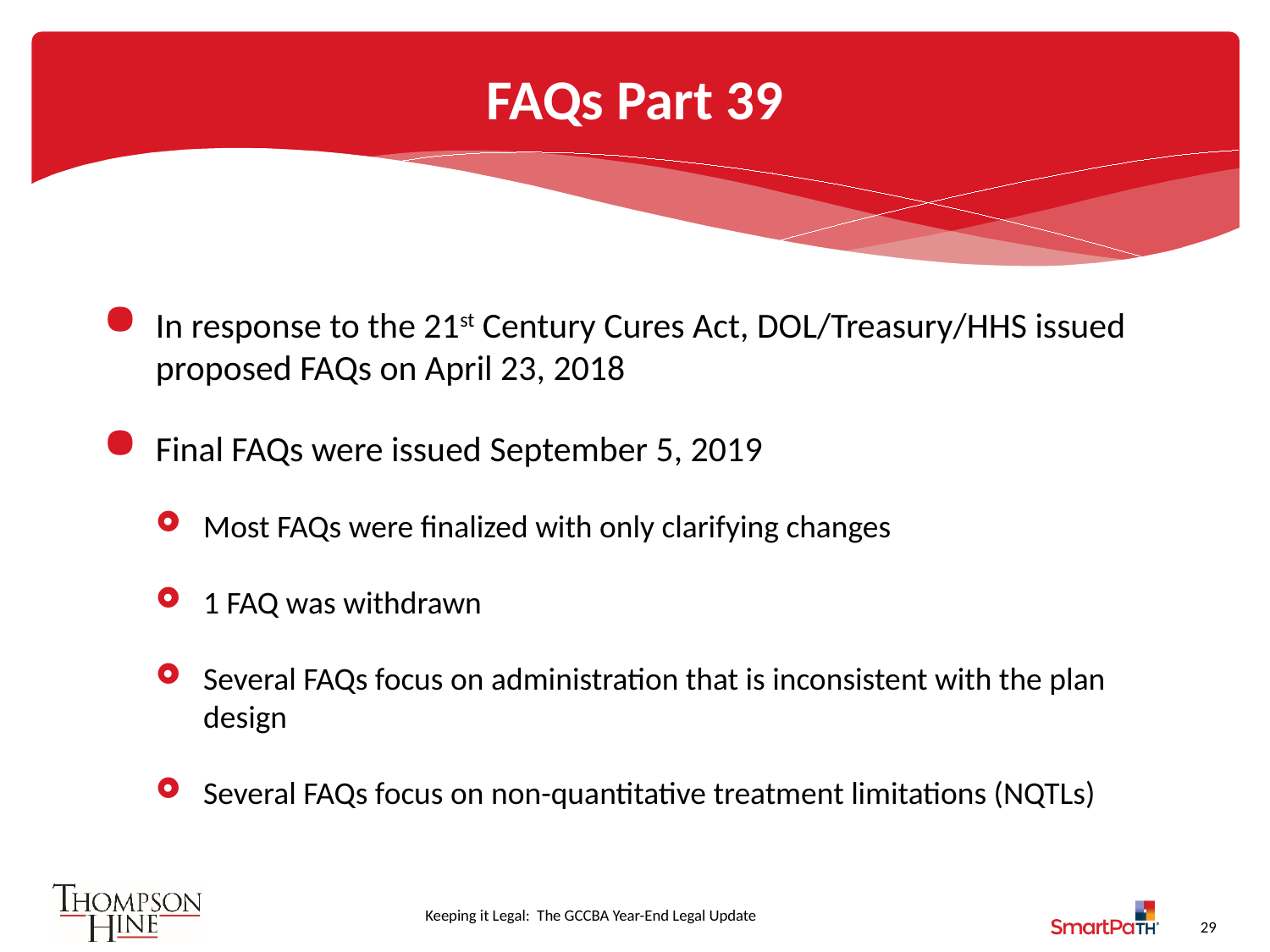

# FAQs Part 39
In response to the 21st Century Cures Act, DOL/Treasury/HHS issued proposed FAQs on April 23, 2018
Final FAQs were issued September 5, 2019
Most FAQs were finalized with only clarifying changes
1 FAQ was withdrawn
Several FAQs focus on administration that is inconsistent with the plan design
Several FAQs focus on non-quantitative treatment limitations (NQTLs)
29